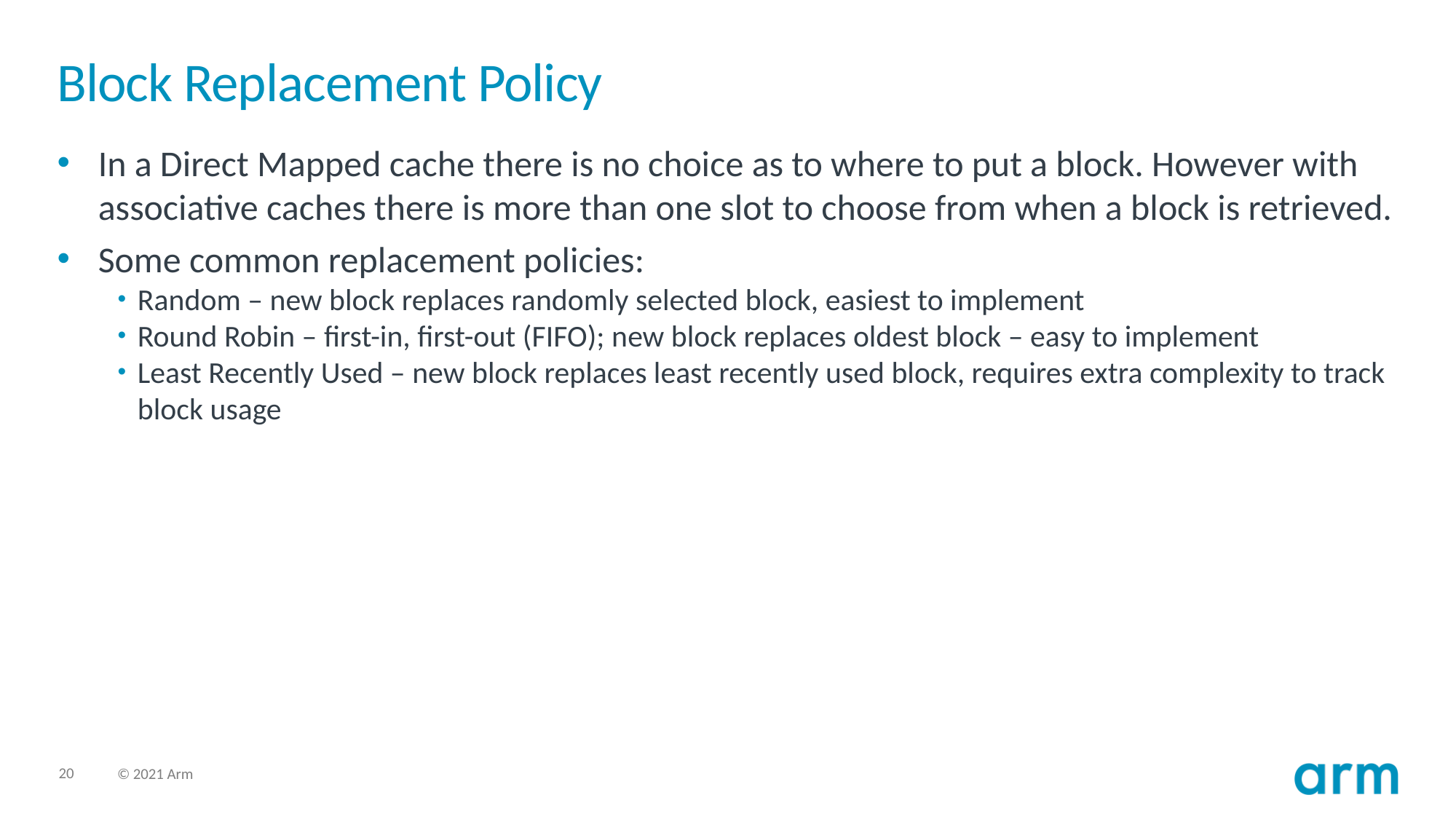

# Block Replacement Policy
In a Direct Mapped cache there is no choice as to where to put a block. However with associative caches there is more than one slot to choose from when a block is retrieved.
Some common replacement policies:
Random – new block replaces randomly selected block, easiest to implement
Round Robin – first-in, first-out (FIFO); new block replaces oldest block – easy to implement
Least Recently Used – new block replaces least recently used block, requires extra complexity to track block usage